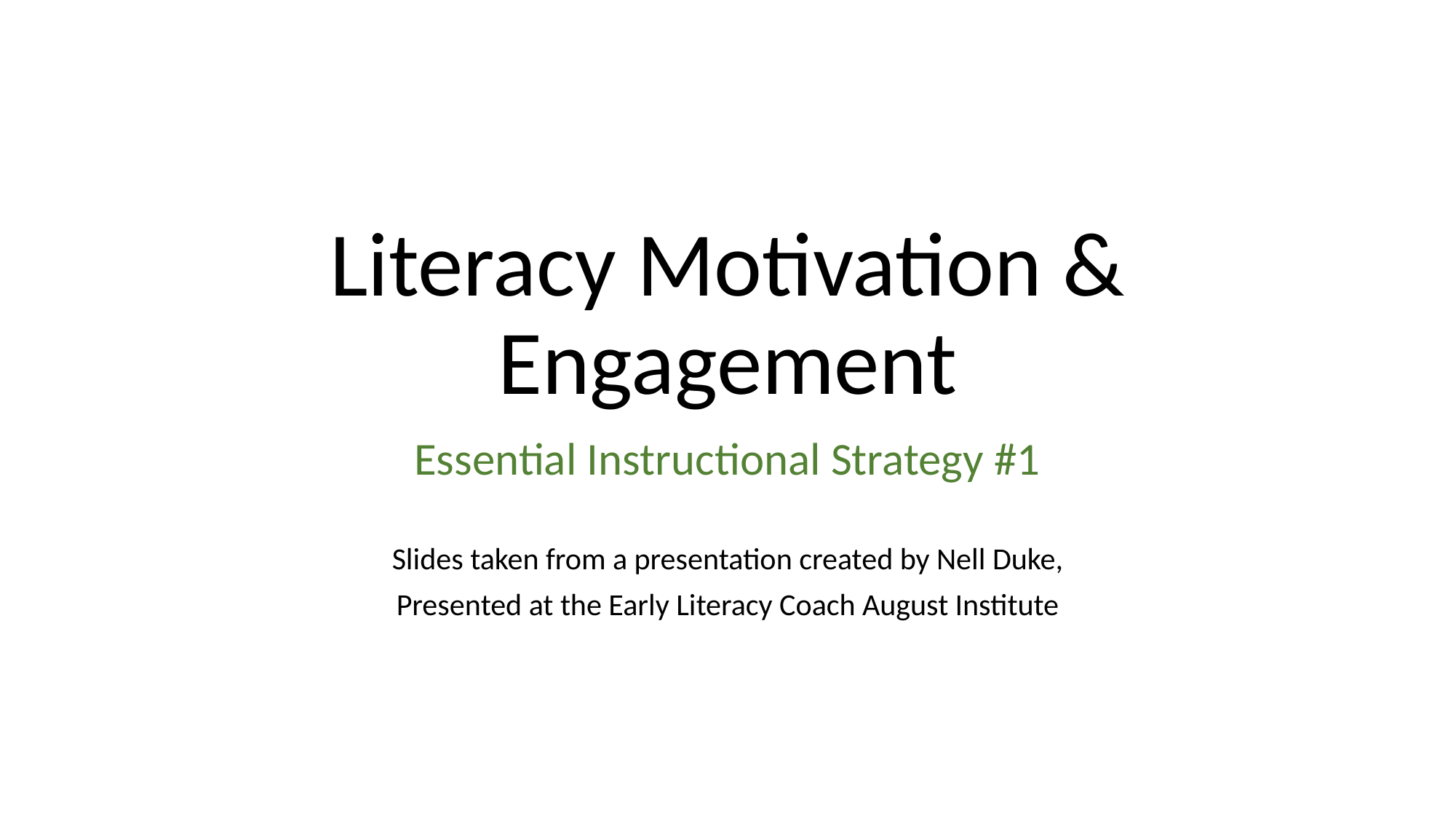

# Literacy Motivation & Engagement
Essential Instructional Strategy #1

Slides taken from a presentation created by Nell Duke,
Presented at the Early Literacy Coach August Institute